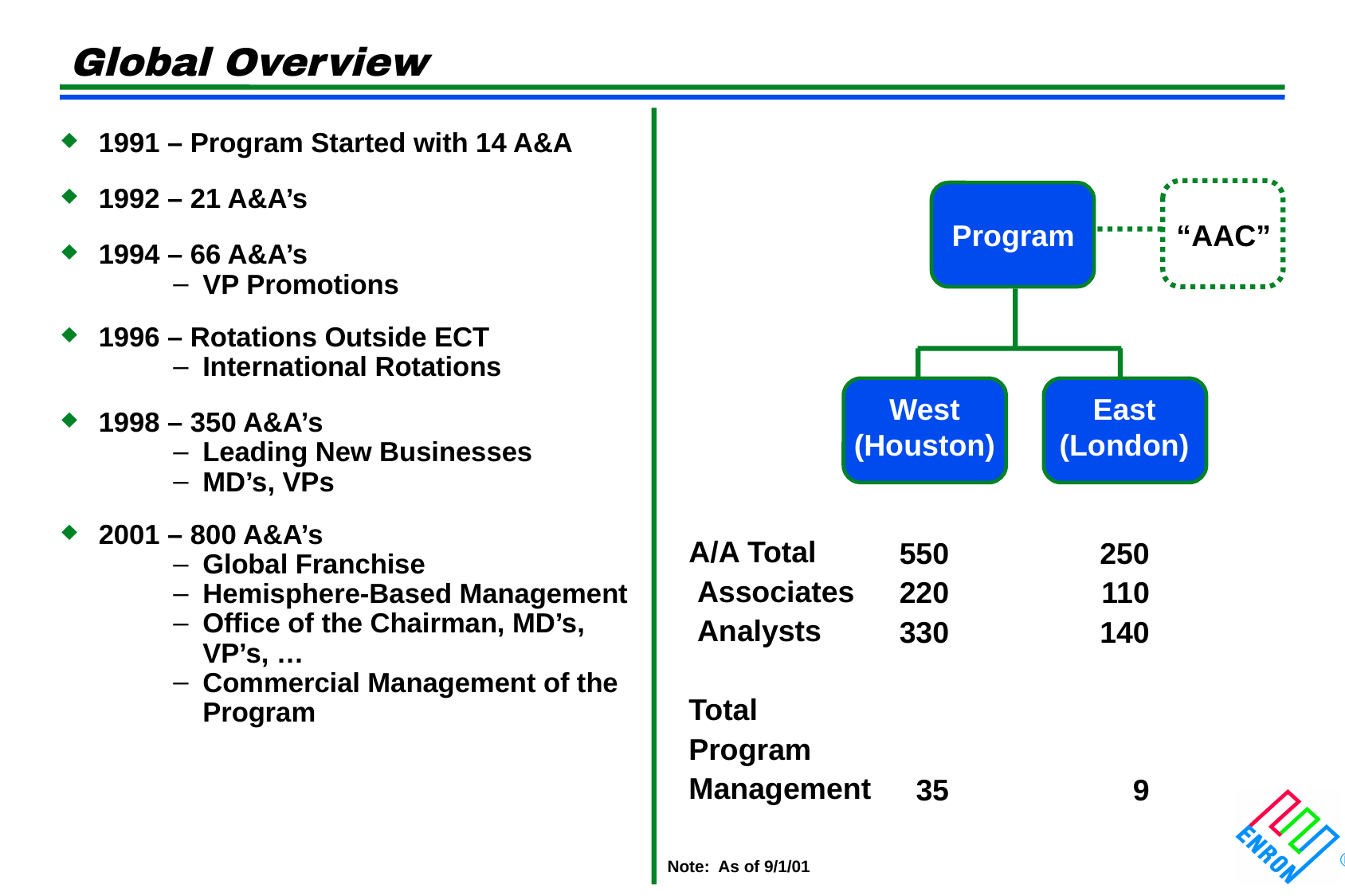

Global Overview

# 1991 – Program Started with 14 A&A

1992 – 21 A&A’s

1994 – 66 A&A’s
VP Promotions

1996 – Rotations Outside ECT
International Rotations

1998 – 350 A&A’s
Leading New Businesses
MD’s, VPs

2001 – 800 A&A’s
Global Franchise
Hemisphere-Based Management
Office of the Chairman, MD’s, VP’s, …
Commercial Management of the Program

“AAC”
Program

West
(Houston)
East
(London)
A/A Total
 Associates
 Analysts

Total
Program
Management
550
220
330

35
250
110
140

9
Note:  As of 9/1/01